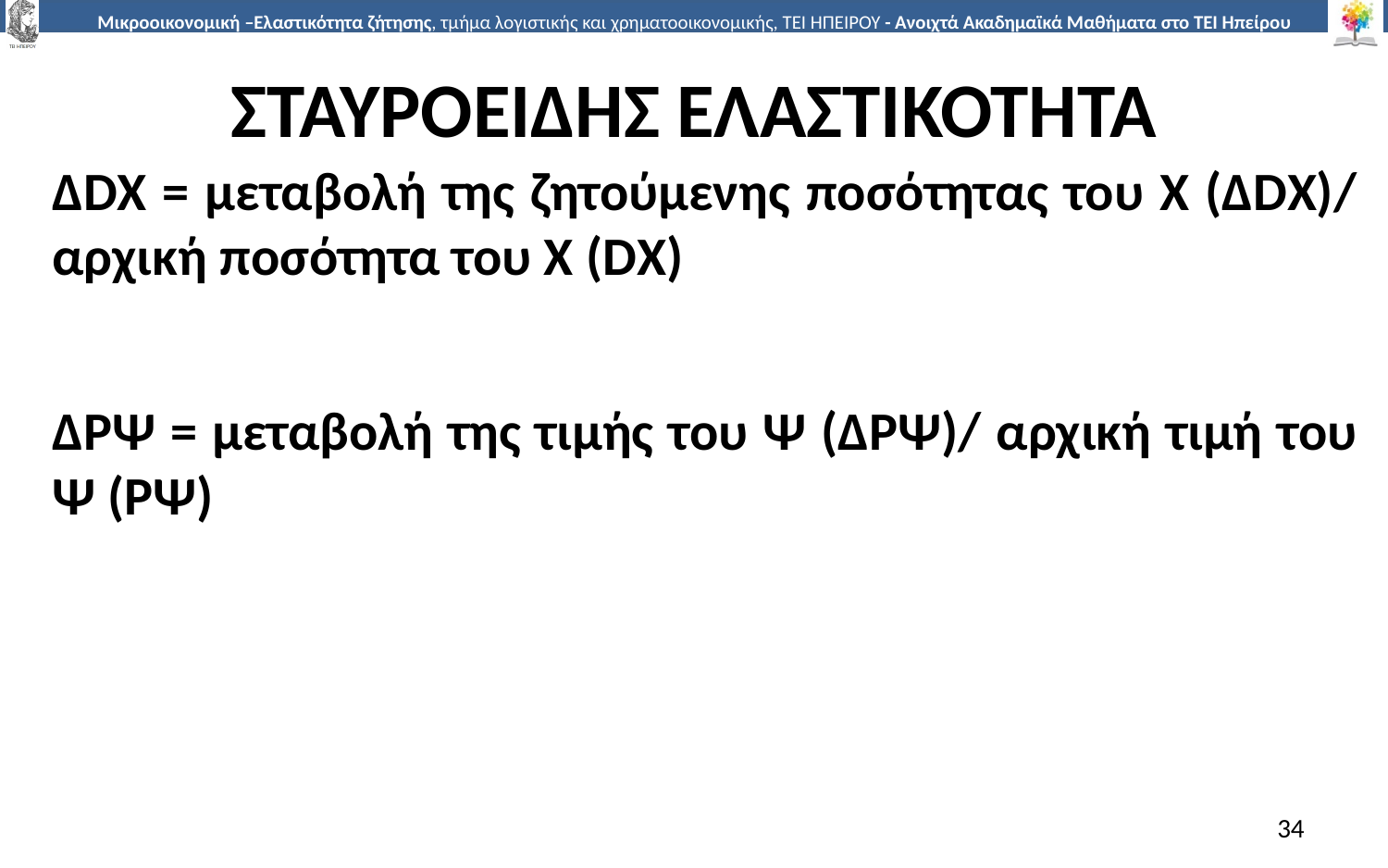

# ΣΤΑΥΡΟΕΙΔΗΣ ΕΛΑΣΤΙΚΟΤΗΤΑ
ΔDΧ = µεταβολή της ζητούµενης ποσότητας του Χ (ΔDΧ)/ αρχική ποσότητα του Χ (DΧ)

ΔΡΨ = µεταβολή της τιµής του Ψ (ΔΡΨ)/ αρχική τιµή του Ψ (ΡΨ)

34